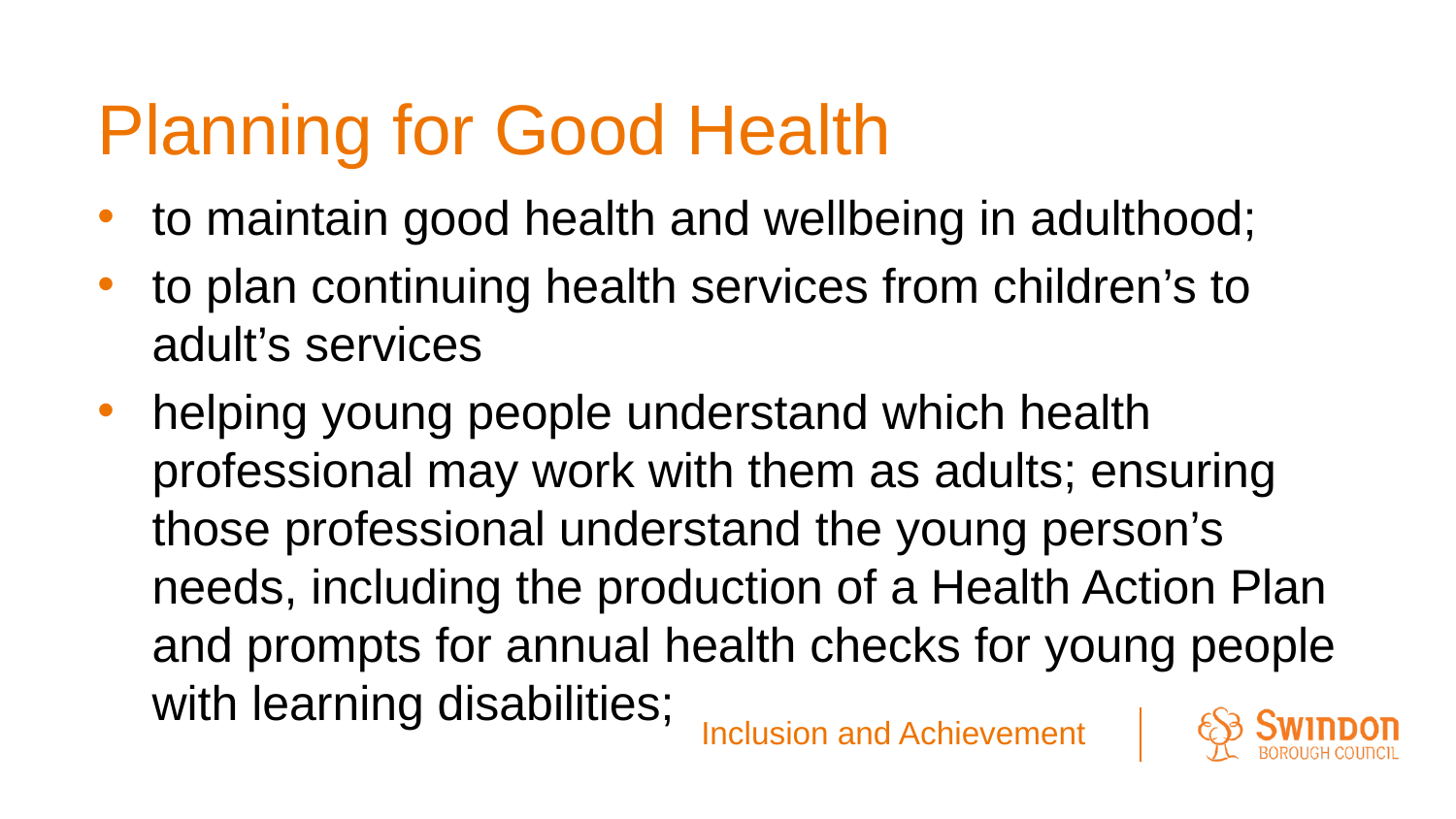

# Planning for Good Health
to maintain good health and wellbeing in adulthood;
to plan continuing health services from children’s to adult’s services
helping young people understand which health professional may work with them as adults; ensuring those professional understand the young person’s needs, including the production of a Health Action Plan and prompts for annual health checks for young people with learning disabilities;